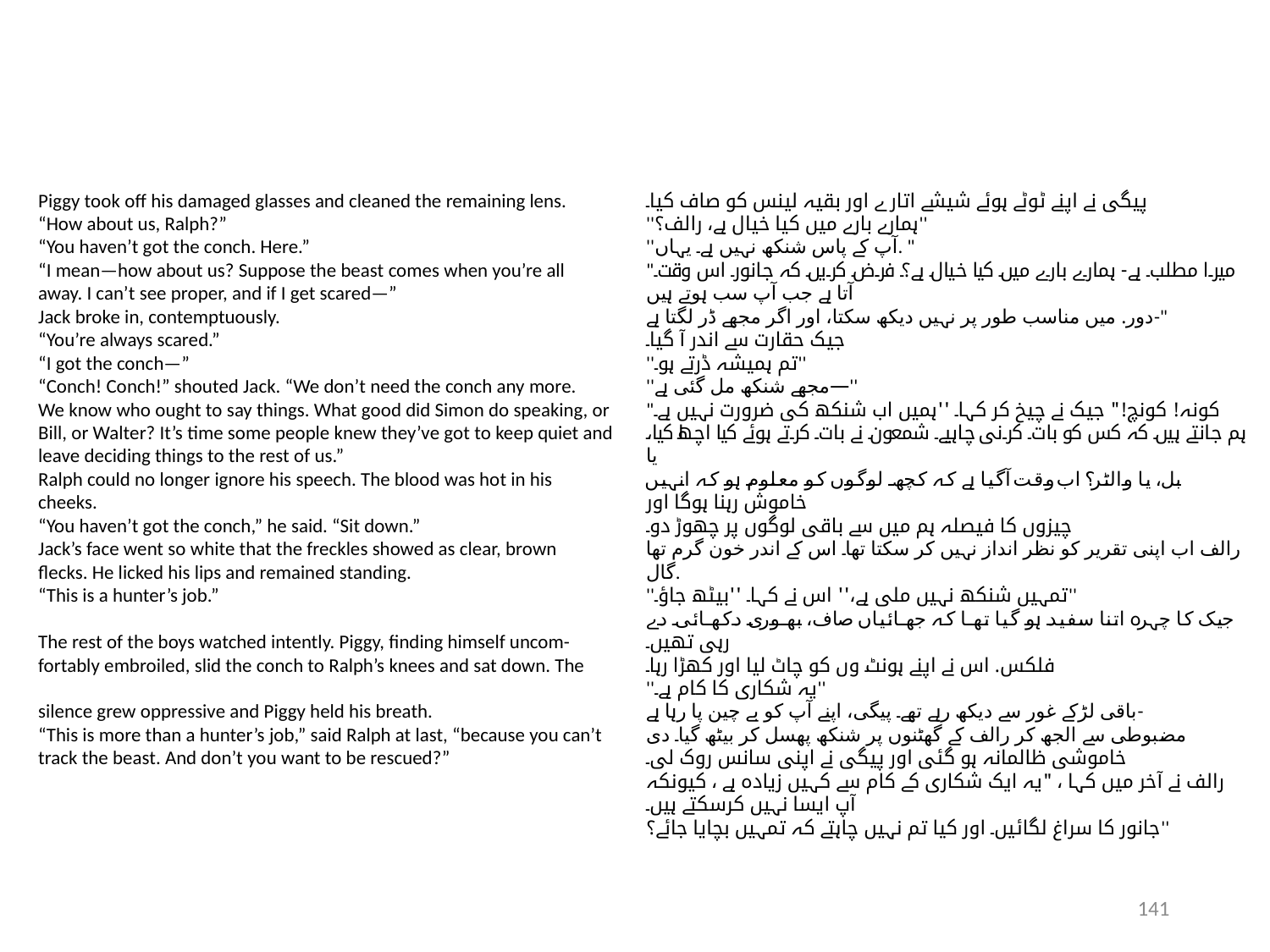

Piggy took off his damaged glasses and cleaned the remaining lens.
“How about us, Ralph?”
“You haven’t got the conch. Here.”
“I mean—how about us? Suppose the beast comes when you’re all
away. I can’t see proper, and if I get scared—”
Jack broke in, contemptuously.
“You’re always scared.”
“I got the conch—”
“Conch! Conch!” shouted Jack. “We don’t need the conch any more.
We know who ought to say things. What good did Simon do speaking, or
Bill, or Walter? It’s time some people knew they’ve got to keep quiet and
leave deciding things to the rest of us.”
Ralph could no longer ignore his speech. The blood was hot in his
cheeks.
“You haven’t got the conch,” he said. “Sit down.”
Jack’s face went so white that the freckles showed as clear, brown
flecks. He licked his lips and remained standing.
“This is a hunter’s job.”

The rest of the boys watched intently. Piggy, finding himself uncom-
fortably embroiled, slid the conch to Ralph’s knees and sat down. The

silence grew oppressive and Piggy held his breath.
“This is more than a hunter’s job,” said Ralph at last, “because you can’t
track the beast. And don’t you want to be rescued?”
پیگی نے اپنے ٹوٹے ہوئے شیشے اتار ے اور بقیہ لینس کو صاف کیا۔
''ہمارے بارے میں کیا خیال ہے، رالف؟''
''آپ کے پاس شنکھ نہیں ہے۔ یہاں. "
"میرا مطلب ہے- ہمارے بارے میں کیا خیال ہے؟ فرض کریں کہ جانور اس وقت آتا ہے جب آپ سب ہوتے ہیں
دور. میں مناسب طور پر نہیں دیکھ سکتا، اور اگر مجھے ڈر لگتا ہے-"
جیک حقارت سے اندر آ گیا۔
''تم ہمیشہ ڈرتے ہو۔''
''مجھے شنکھ مل گئی ہے—''
"کونہ! کونچ!" جیک نے چیخ کر کہا۔ ''ہمیں اب شنکھ کی ضرورت نہیں ہے۔
ہم جانتے ہیں کہ کس کو بات کرنی چاہیے۔ شمعون نے بات کرتے ہوئے کیا اچھا کیا، یا
بل، یا والٹر؟ اب وقت آگیا ہے کہ کچھ لوگوں کو معلوم ہو کہ انہیں خاموش رہنا ہوگا اور
چیزوں کا فیصلہ ہم میں سے باقی لوگوں پر چھوڑ دو۔
رالف اب اپنی تقریر کو نظر انداز نہیں کر سکتا تھا۔ اس کے اندر خون گرم تھا
گال.
''تمہیں شنکھ نہیں ملی ہے،'' اس نے کہا۔ ''بیٹھ جاؤ۔''
جیک کا چہرہ اتنا سفید ہو گیا تھا کہ جھائیاں صاف، بھوری دکھائی دے رہی تھیں۔
فلکس. اس نے اپنے ہونٹ وں کو چاٹ لیا اور کھڑا رہا۔
''یہ شکاری کا کام ہے۔''
باقی لڑکے غور سے دیکھ رہے تھے۔ پیگی، اپنے آپ کو بے چین پا رہا ہے-
مضبوطی سے الجھ کر رالف کے گھٹنوں پر شنکھ پھسل کر بیٹھ گیا۔ دی
خاموشی ظالمانہ ہو گئی اور پیگی نے اپنی سانس روک لی۔
رالف نے آخر میں کہا ، "یہ ایک شکاری کے کام سے کہیں زیادہ ہے ، کیونکہ آپ ایسا نہیں کرسکتے ہیں۔
جانور کا سراغ لگائیں۔ اور کیا تم نہیں چاہتے کہ تمہیں بچایا جائے؟''

141